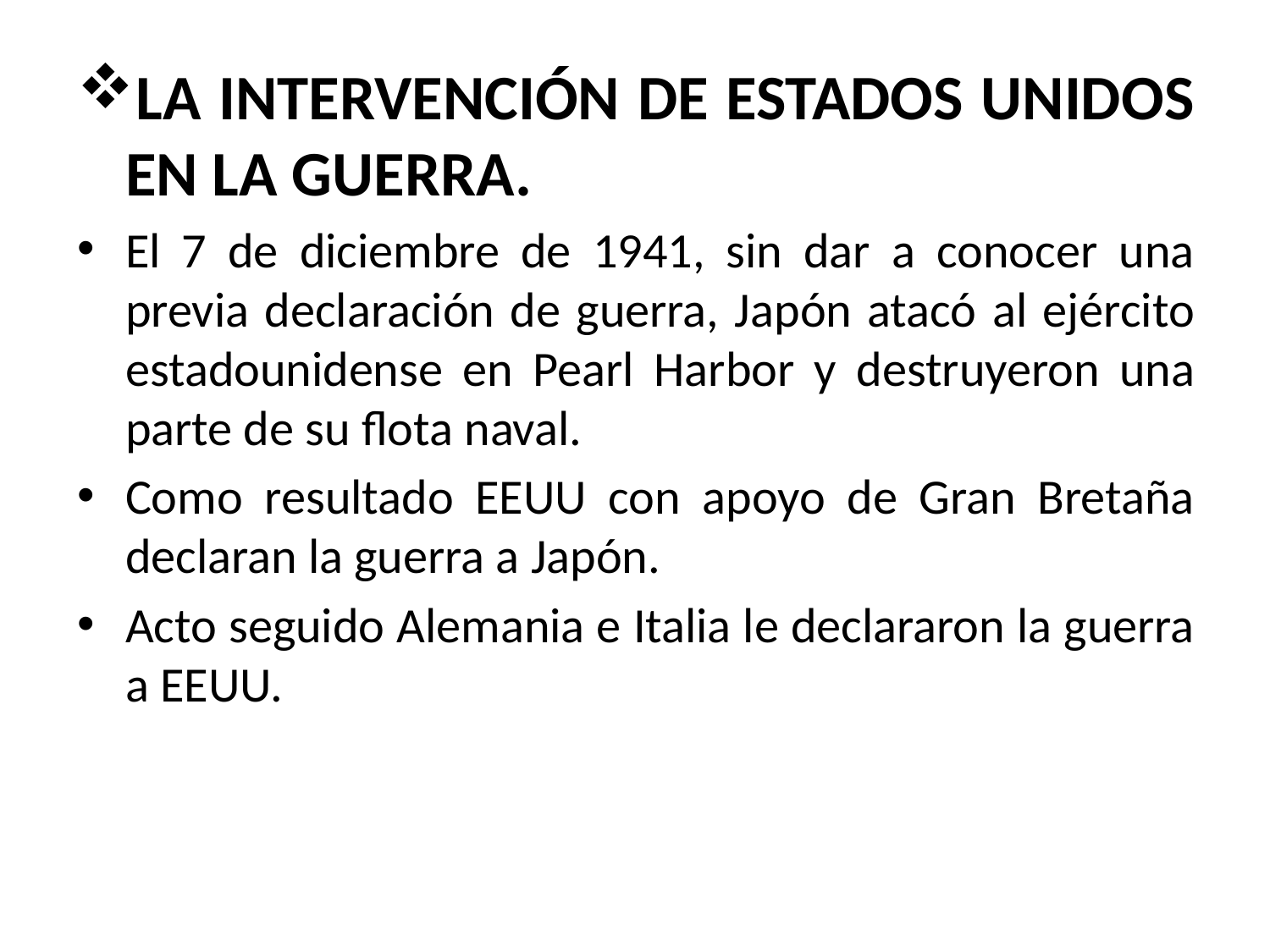

LA INTERVENCIÓN DE ESTADOS UNIDOS EN LA GUERRA.
El 7 de diciembre de 1941, sin dar a conocer una previa declaración de guerra, Japón atacó al ejército estadounidense en Pearl Harbor y destruyeron una parte de su flota naval.
Como resultado EEUU con apoyo de Gran Bretaña declaran la guerra a Japón.
Acto seguido Alemania e Italia le declararon la guerra a EEUU.